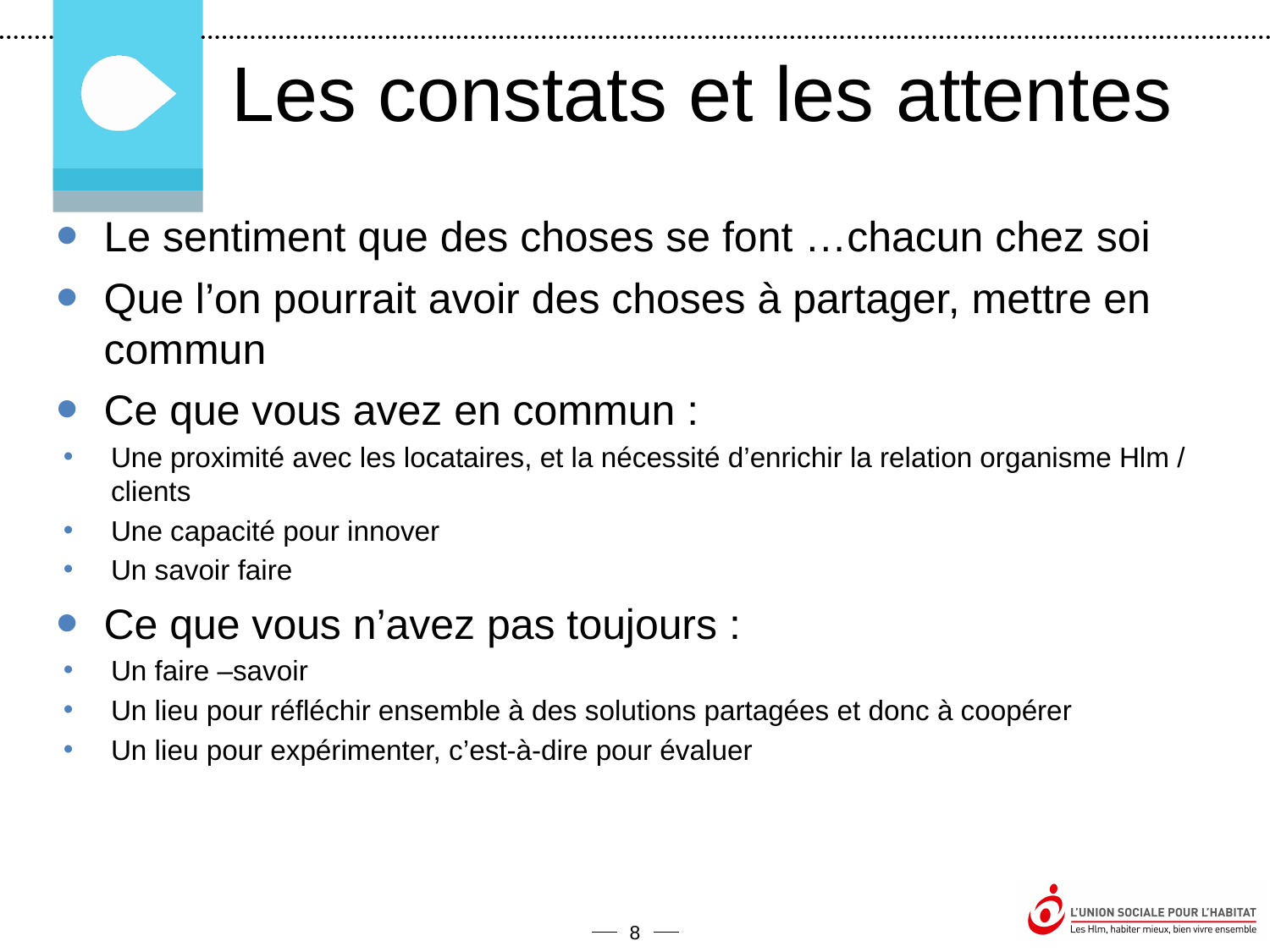

Les constats et les attentes
Le sentiment que des choses se font …chacun chez soi
Que l’on pourrait avoir des choses à partager, mettre en commun
Ce que vous avez en commun :
Une proximité avec les locataires, et la nécessité d’enrichir la relation organisme Hlm / clients
Une capacité pour innover
Un savoir faire
Ce que vous n’avez pas toujours :
Un faire –savoir
Un lieu pour réfléchir ensemble à des solutions partagées et donc à coopérer
Un lieu pour expérimenter, c’est-à-dire pour évaluer